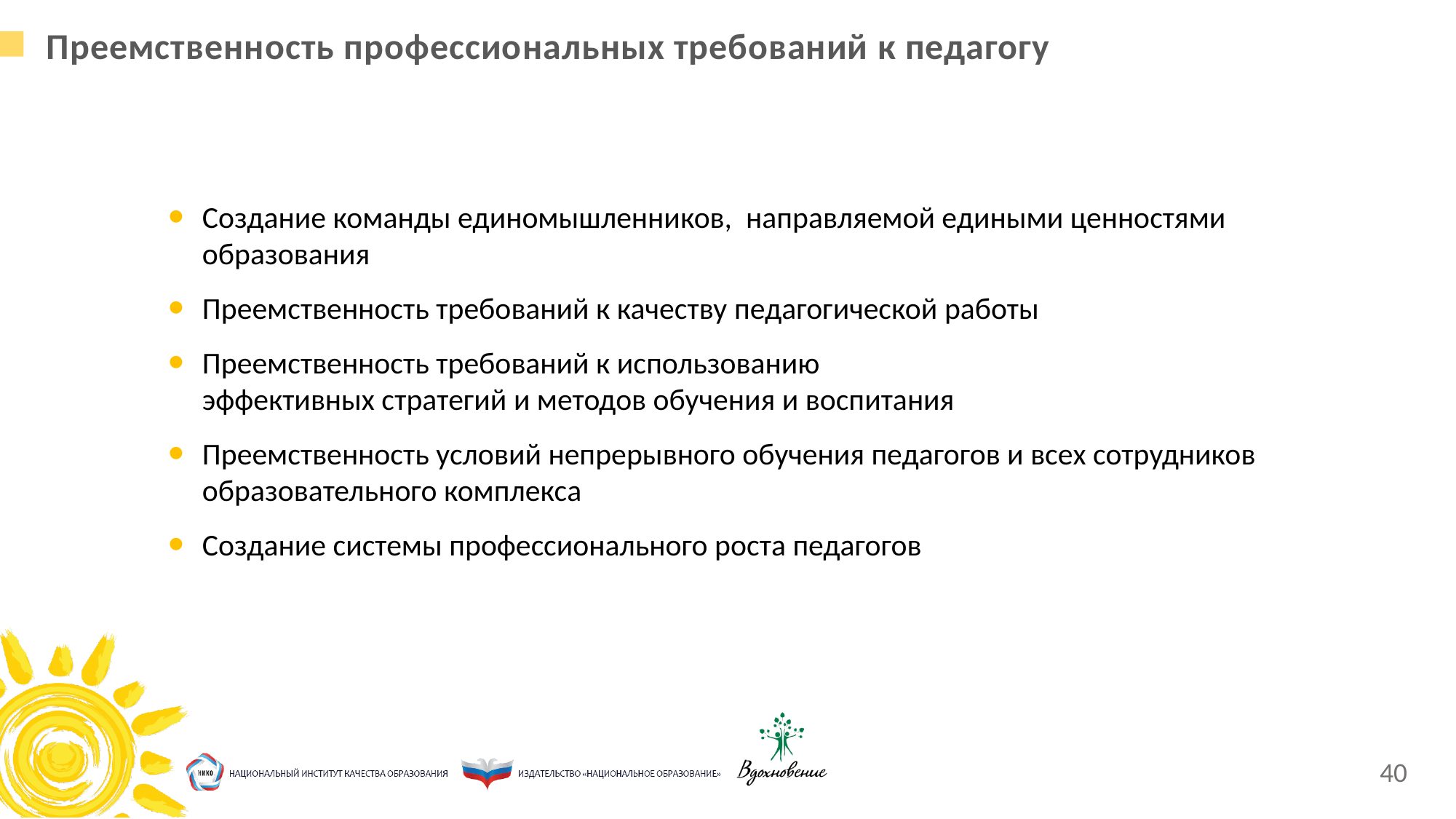

Преемственность профессиональных требований к педагогу
Создание команды единомышленников,  направляемой едиными ценностями образования
Преемственность требований к качеству педагогической работы
Преемственность требований к использованию
эффективных стратегий и методов обучения и воспитания
Преемственность условий непрерывного обучения педагогов и всех сотрудников образовательного комплекса
Создание системы профессионального роста педагогов